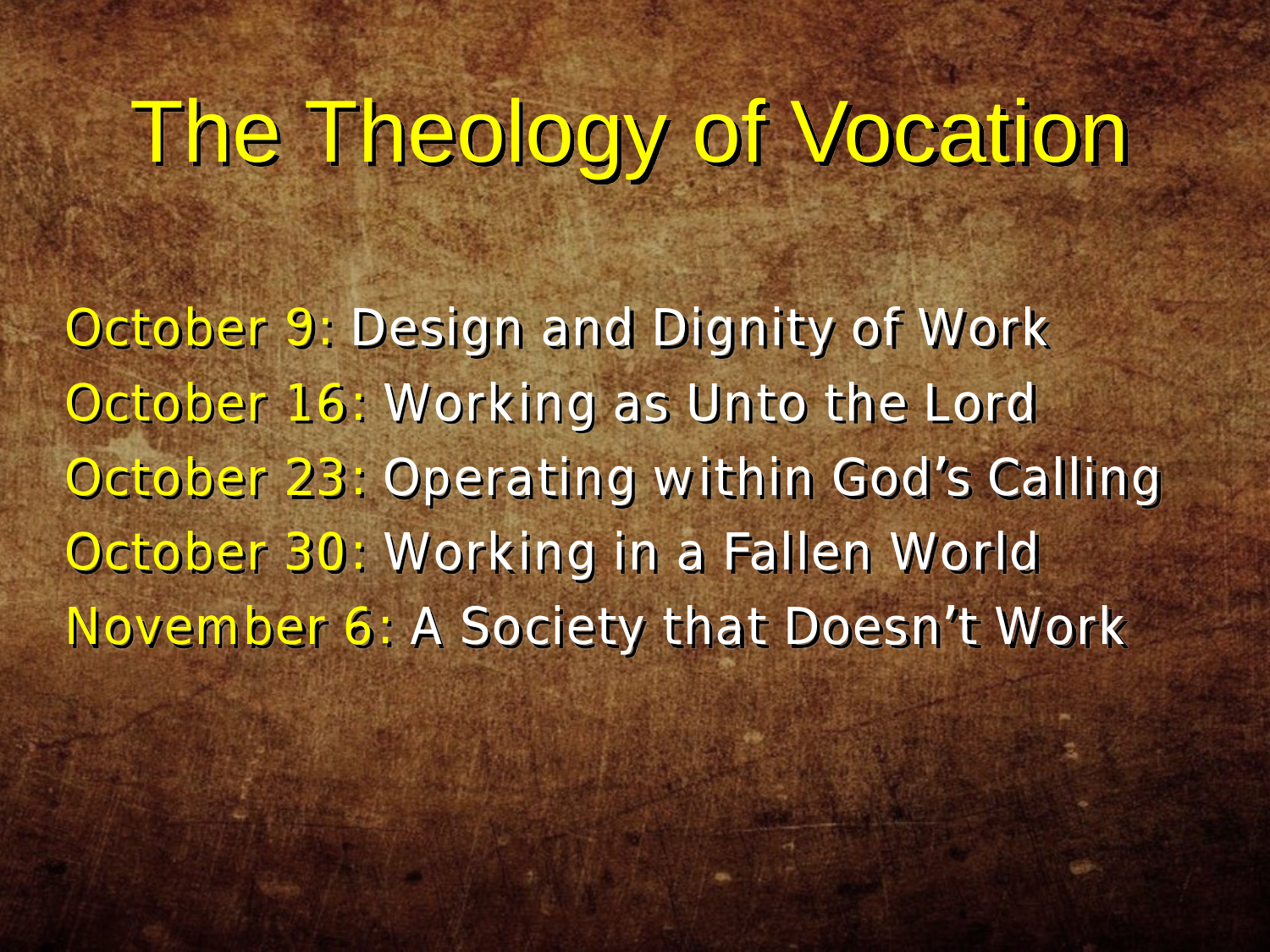

The Theology of Vocation
October 9: Design and Dignity of Work
October 16: Working as Unto the Lord
October 23: Operating within God’s Calling
October 30: Working in a Fallen World
November 6: A Society that Doesn’t Work